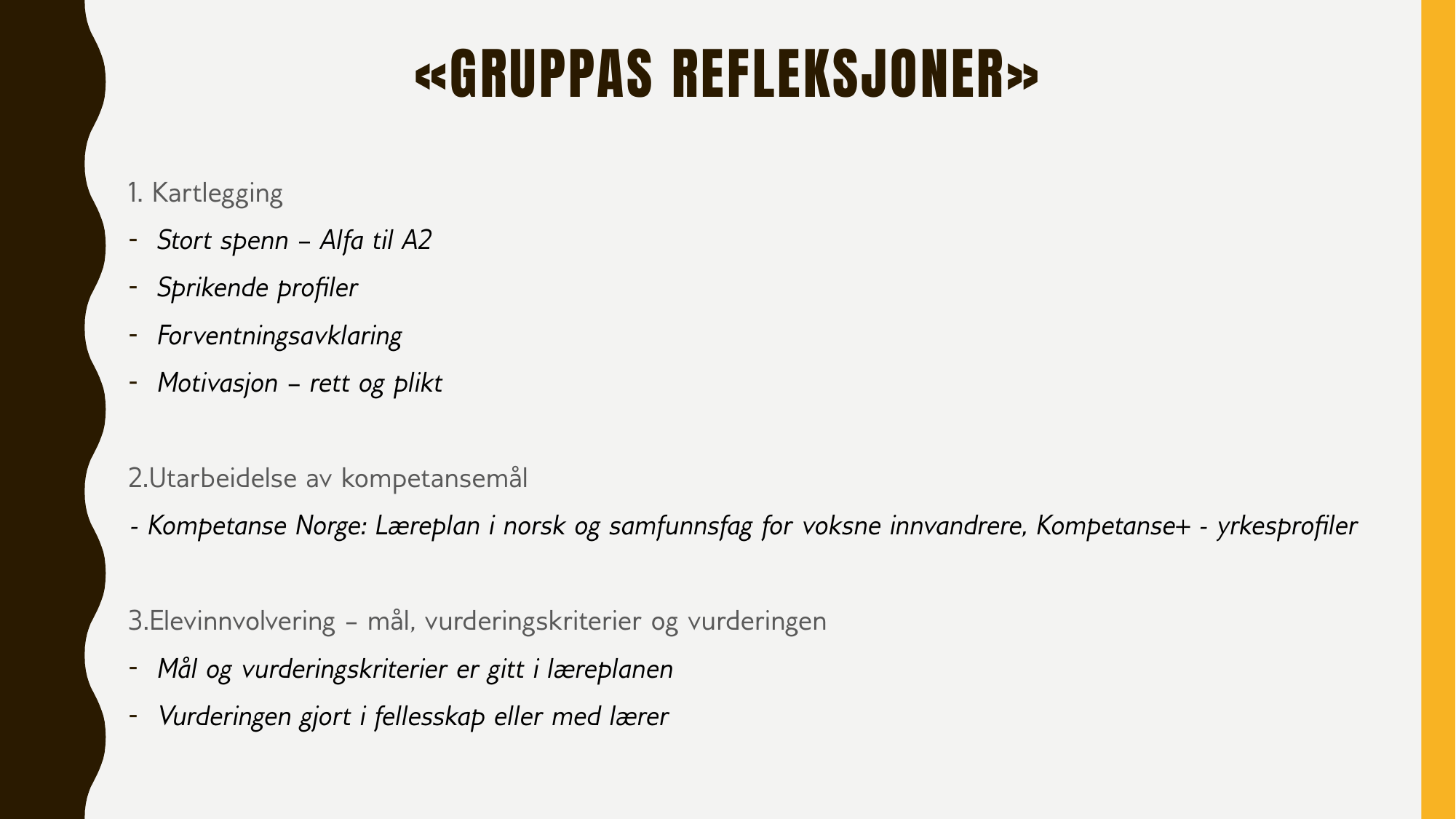

# «GRUPPAS RefleksjonER»
1. Kartlegging
Stort spenn – Alfa til A2
Sprikende profiler
Forventningsavklaring
Motivasjon – rett og plikt

2.Utarbeidelse av kompetansemål
- Kompetanse Norge: Læreplan i norsk og samfunnsfag for voksne innvandrere, Kompetanse+ - yrkesprofiler

3.Elevinnvolvering – mål, vurderingskriterier og vurderingen
Mål og vurderingskriterier er gitt i læreplanen
Vurderingen gjort i fellesskap eller med lærer